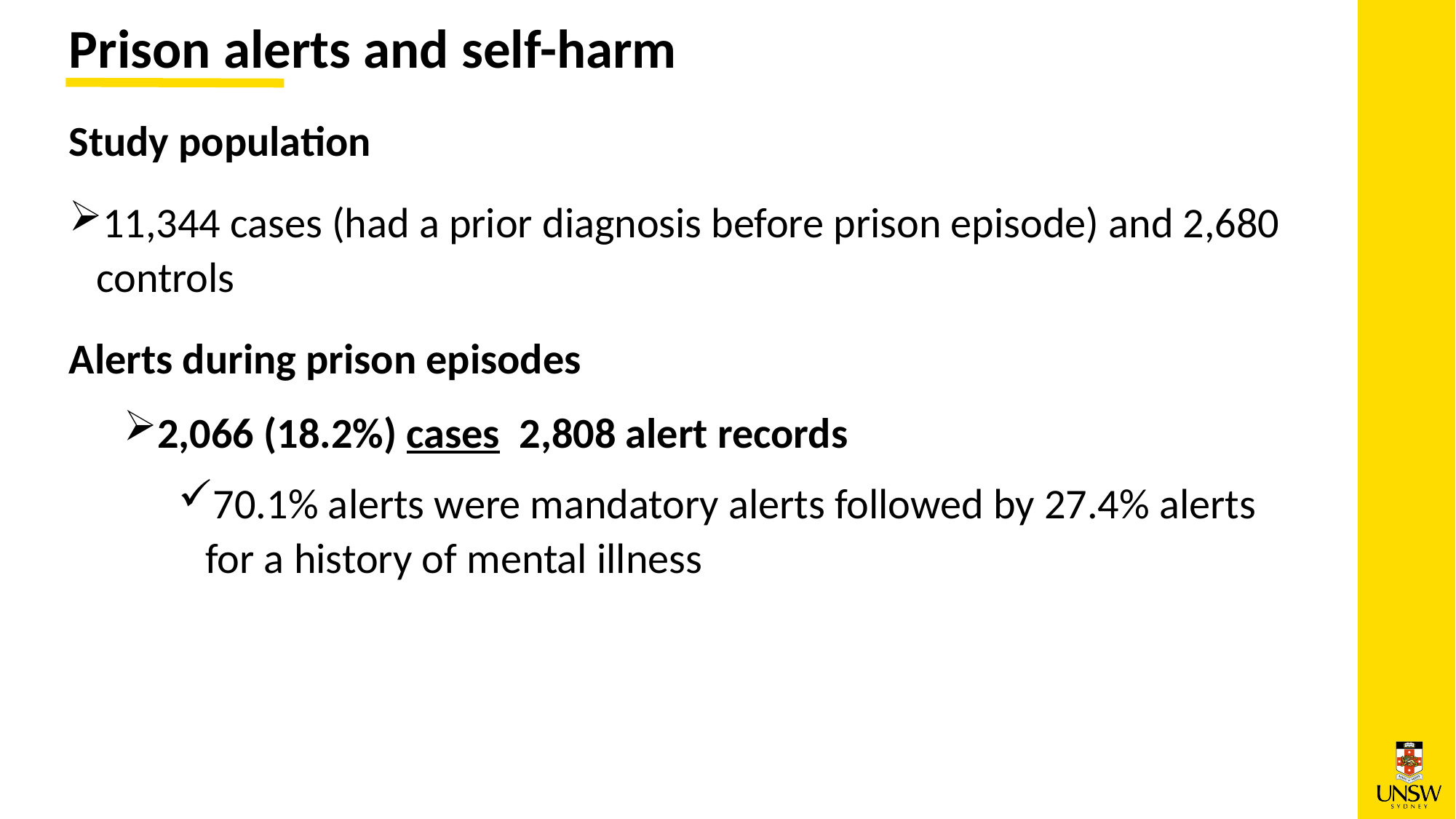

Prison alerts and self-harm
Study population
11,344 cases (had a prior diagnosis before prison episode) and 2,680 controls
Alerts during prison episodes
2,066 (18.2%) cases  2,808 alert records
70.1% alerts were mandatory alerts followed by 27.4% alerts for a history of mental illness